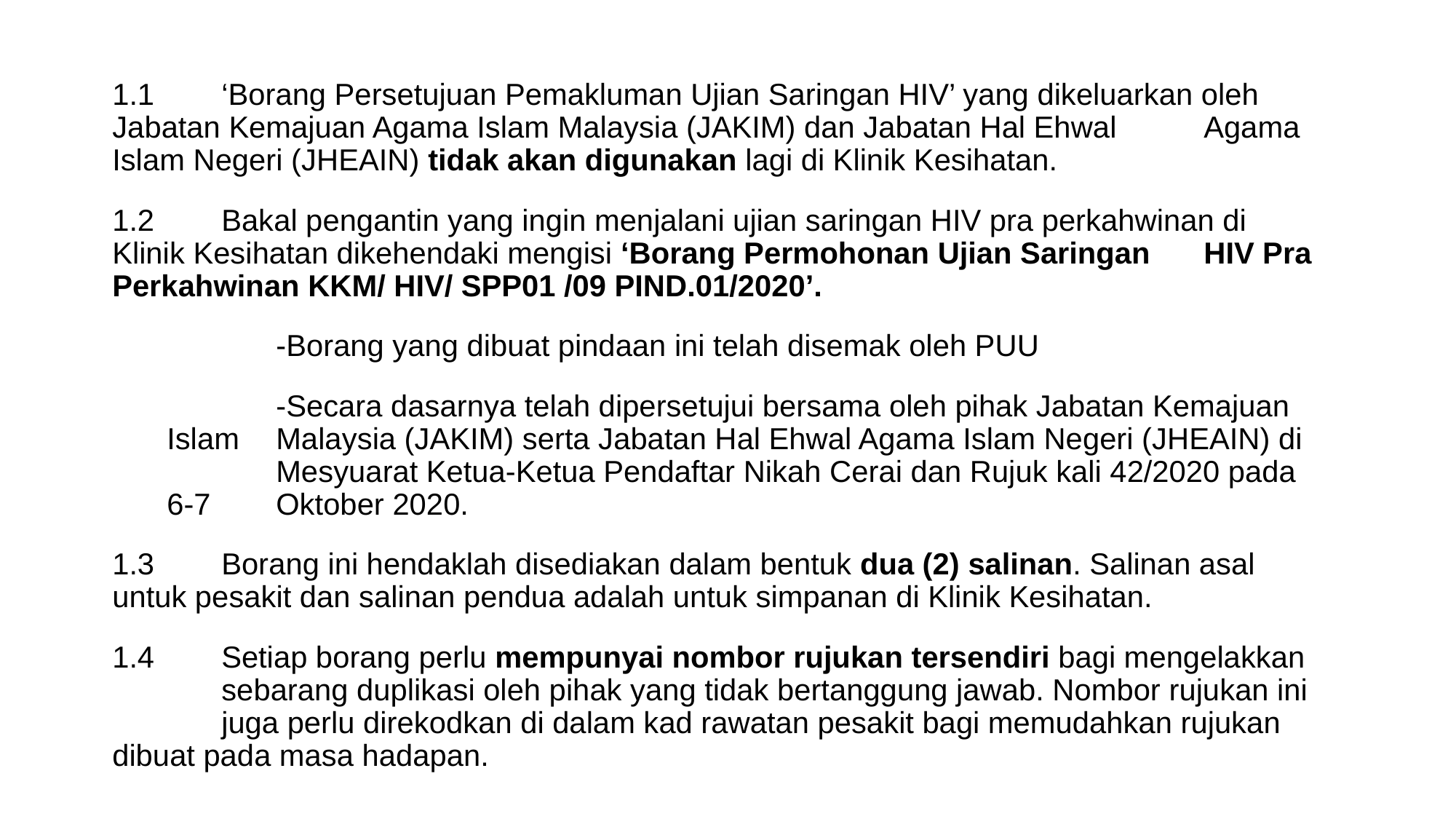

1.1	‘Borang Persetujuan Pemakluman Ujian Saringan HIV’ yang dikeluarkan oleh 	Jabatan Kemajuan Agama Islam Malaysia (JAKIM) dan Jabatan Hal Ehwal 	Agama Islam Negeri (JHEAIN) tidak akan digunakan lagi di Klinik Kesihatan.
1.2	Bakal pengantin yang ingin menjalani ujian saringan HIV pra perkahwinan di 	Klinik Kesihatan dikehendaki mengisi ‘Borang Permohonan Ujian Saringan 	HIV Pra Perkahwinan KKM/ HIV/ SPP01 /09 PIND.01/2020’.
	-Borang yang dibuat pindaan ini telah disemak oleh PUU
	-Secara dasarnya telah dipersetujui bersama oleh pihak Jabatan Kemajuan Islam 	Malaysia (JAKIM) serta Jabatan Hal Ehwal Agama Islam Negeri (JHEAIN) di 	Mesyuarat Ketua-Ketua Pendaftar Nikah Cerai dan Rujuk kali 42/2020 pada 6-7 	Oktober 2020.
1.3	Borang ini hendaklah disediakan dalam bentuk dua (2) salinan. Salinan asal 	untuk pesakit dan salinan pendua adalah untuk simpanan di Klinik Kesihatan.
1.4	Setiap borang perlu mempunyai nombor rujukan tersendiri bagi mengelakkan 	sebarang duplikasi oleh pihak yang tidak bertanggung jawab. Nombor rujukan ini 	juga perlu direkodkan di dalam kad rawatan pesakit bagi memudahkan rujukan 	dibuat pada masa hadapan.